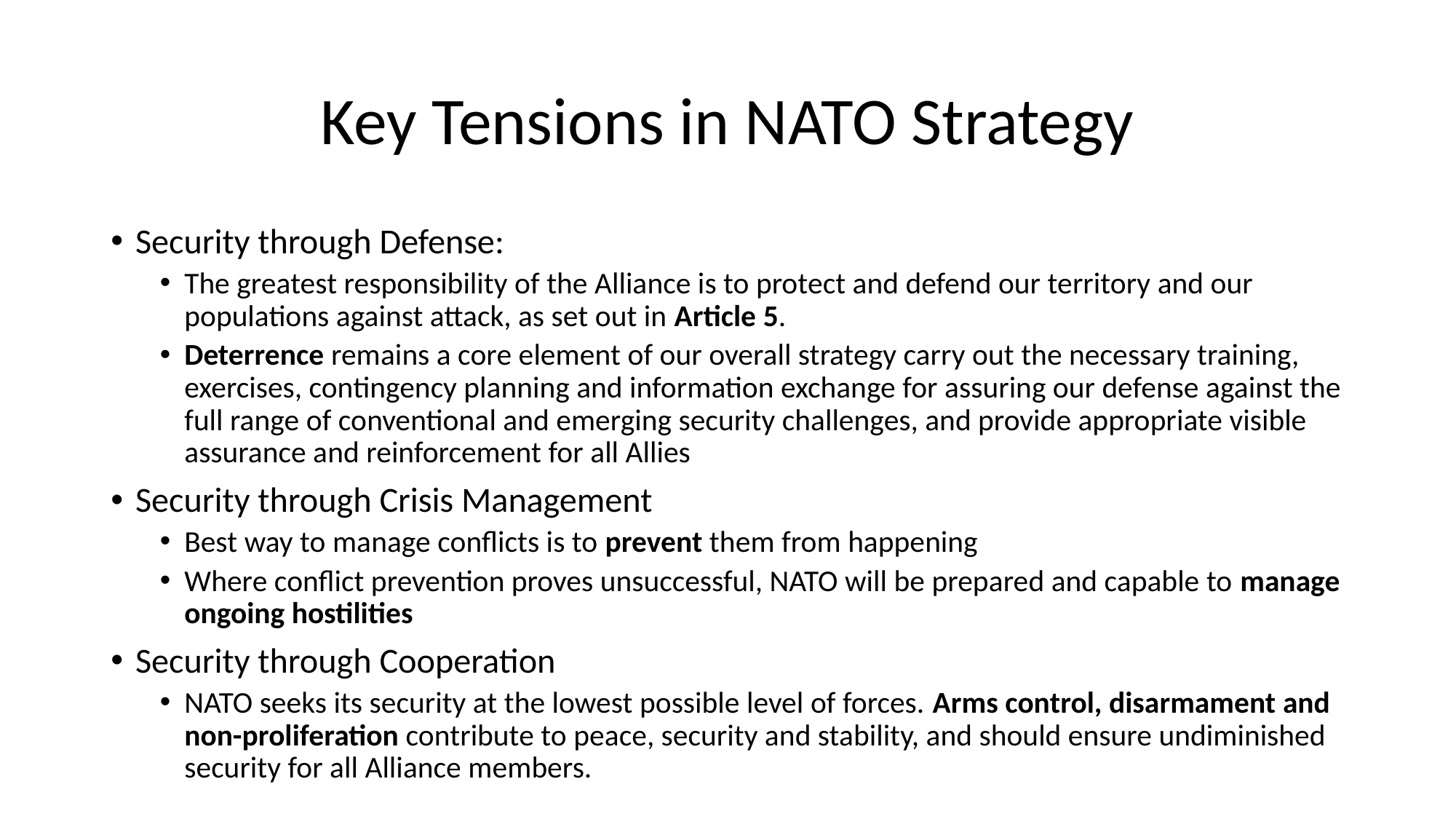

# Key Tensions in NATO Strategy
Security through Defense:
The greatest responsibility of the Alliance is to protect and defend our territory and our populations against attack, as set out in Article 5.
Deterrence remains a core element of our overall strategy carry out the necessary training, exercises, contingency planning and information exchange for assuring our defense against the full range of conventional and emerging security challenges, and provide appropriate visible assurance and reinforcement for all Allies
Security through Crisis Management
Best way to manage conflicts is to prevent them from happening
Where conflict prevention proves unsuccessful, NATO will be prepared and capable to manage ongoing hostilities
Security through Cooperation
NATO seeks its security at the lowest possible level of forces. Arms control, disarmament and non-proliferation contribute to peace, security and stability, and should ensure undiminished security for all Alliance members.